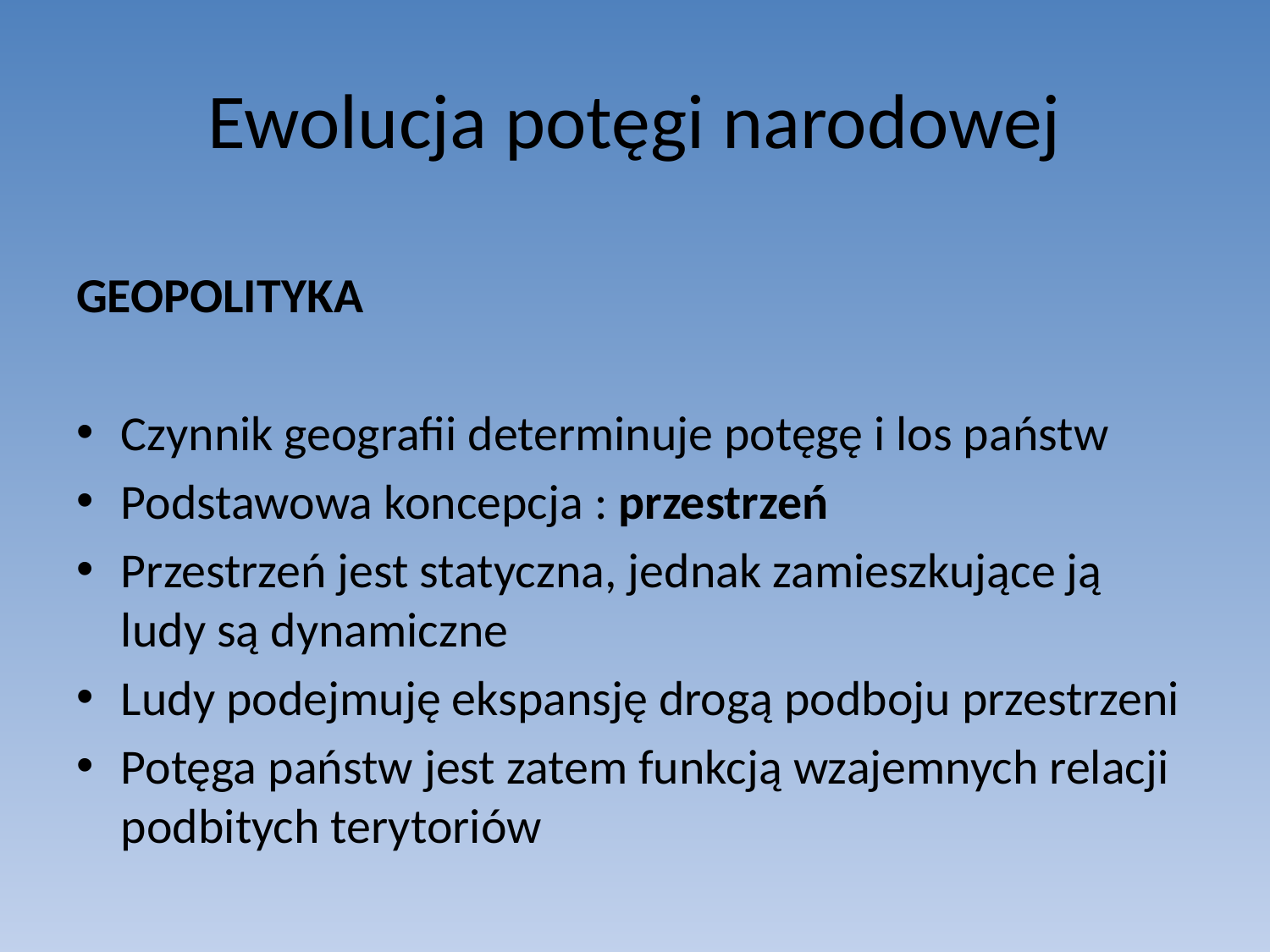

# Ewolucja potęgi narodowej
GEOPOLITYKA

Czynnik geografii determinuje potęgę i los państw
Podstawowa koncepcja : przestrzeń
Przestrzeń jest statyczna, jednak zamieszkujące ją ludy są dynamiczne
Ludy podejmuję ekspansję drogą podboju przestrzeni
Potęga państw jest zatem funkcją wzajemnych relacji podbitych terytoriów